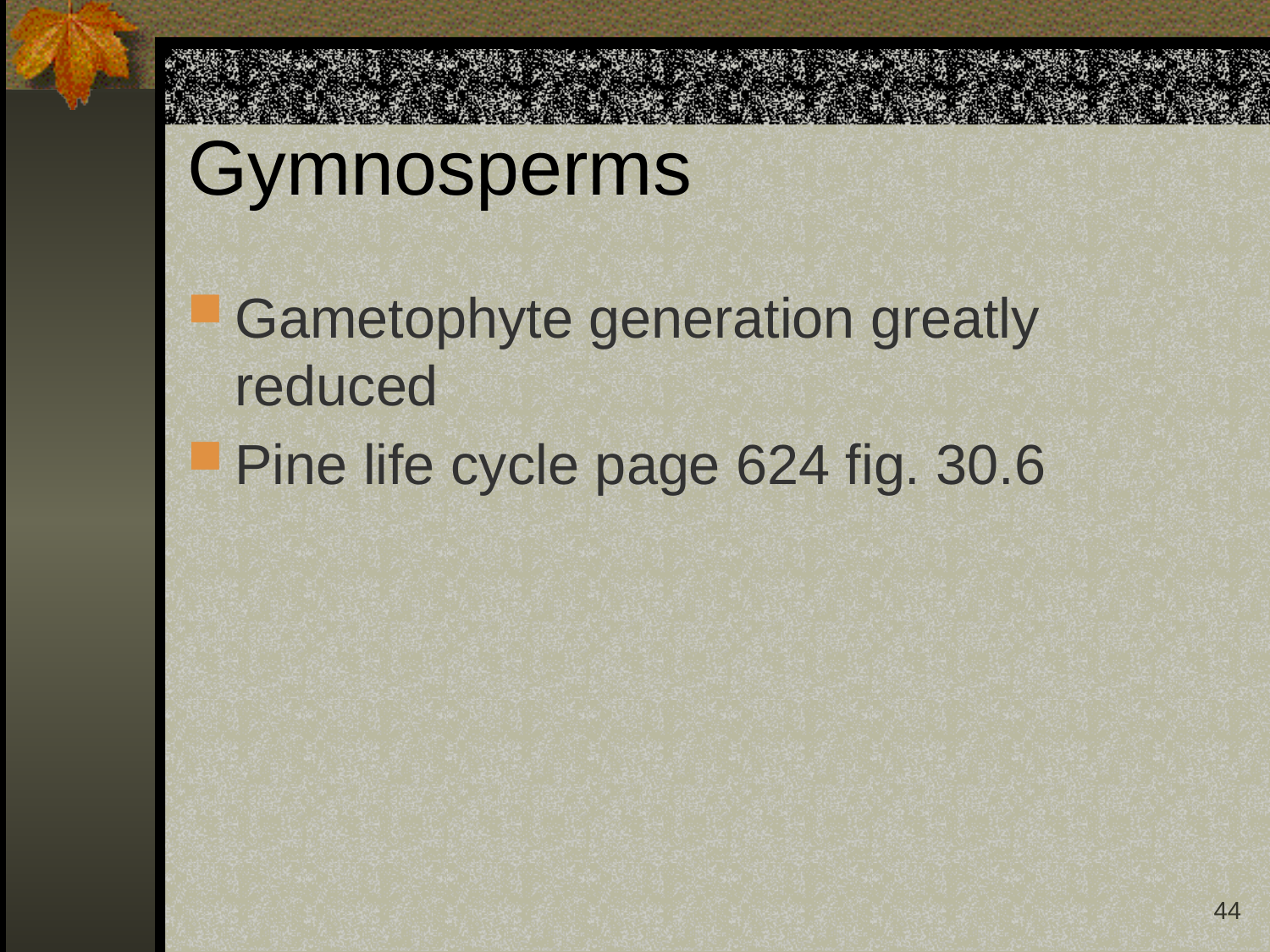

# Gymnosperms
Gametophyte generation greatly reduced
Pine life cycle page 624 fig. 30.6
44